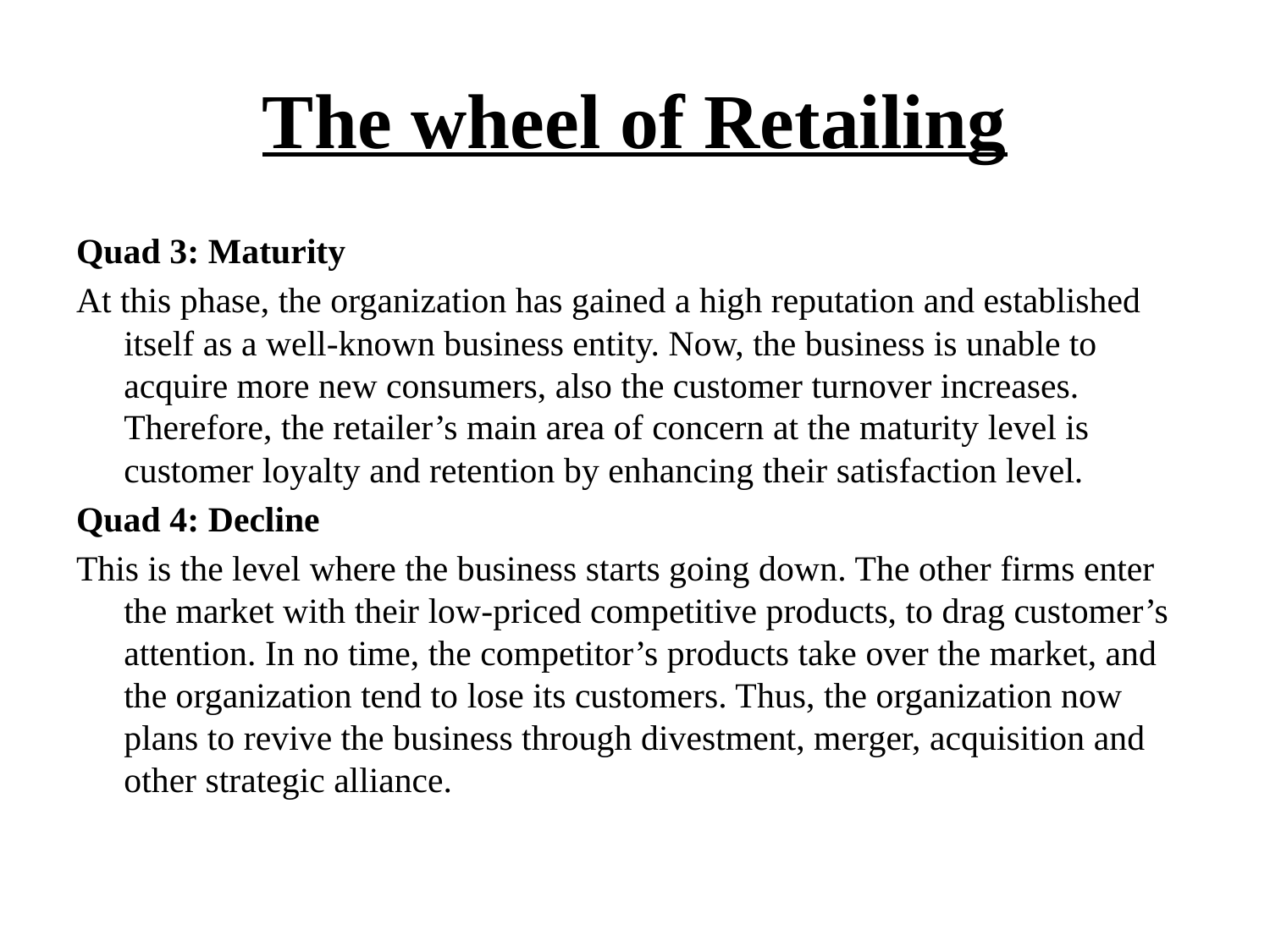

# The wheel of Retailing
Quad 3: Maturity
At this phase, the organization has gained a high reputation and established itself as a well-known business entity. Now, the business is unable to acquire more new consumers, also the customer turnover increases. Therefore, the retailer’s main area of concern at the maturity level is customer loyalty and retention by enhancing their satisfaction level.
Quad 4: Decline
This is the level where the business starts going down. The other firms enter the market with their low-priced competitive products, to drag customer’s attention. In no time, the competitor’s products take over the market, and the organization tend to lose its customers. Thus, the organization now plans to revive the business through divestment, merger, acquisition and other strategic alliance.